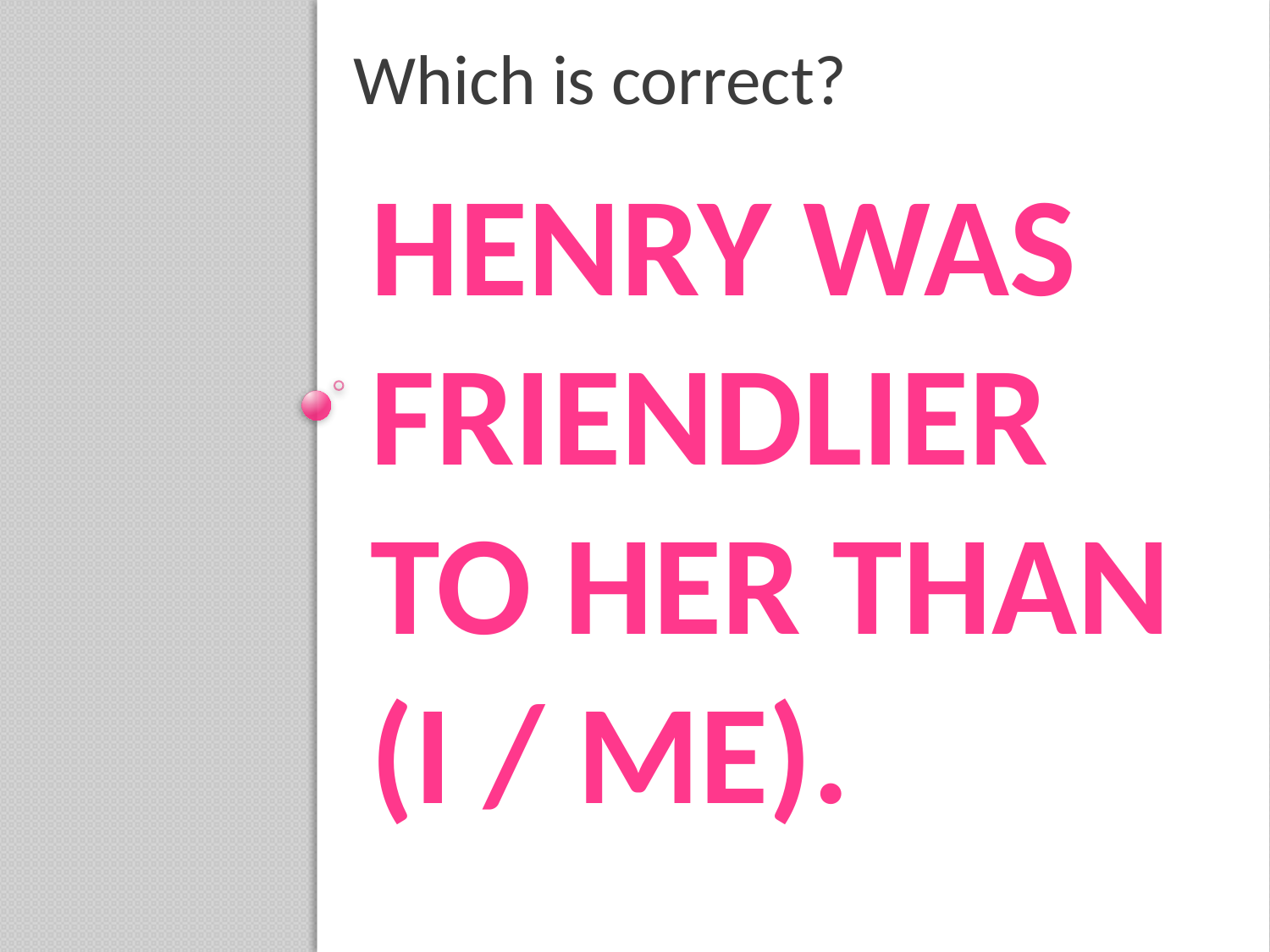

Which is correct?
# Henry was friendlier to her than (I / Me).